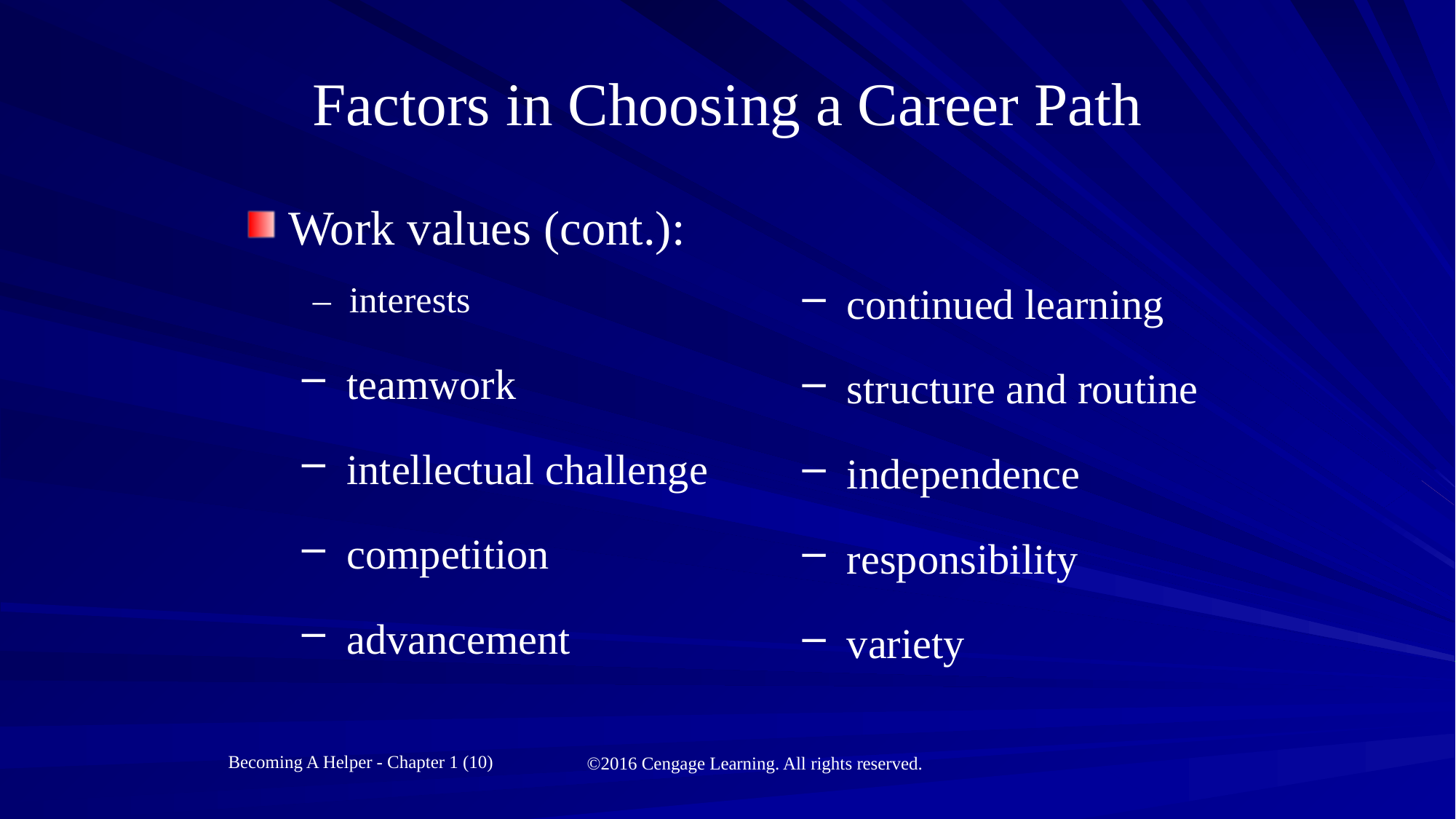

# Factors in Choosing a Career Path
Work values (cont.):
	  –  interests
 teamwork
 intellectual challenge
 competition
 advancement

 continued learning
 structure and routine
 independence
 responsibility
 variety

Becoming A Helper - Chapter 1 (10)
©2016 Cengage Learning. All rights reserved.